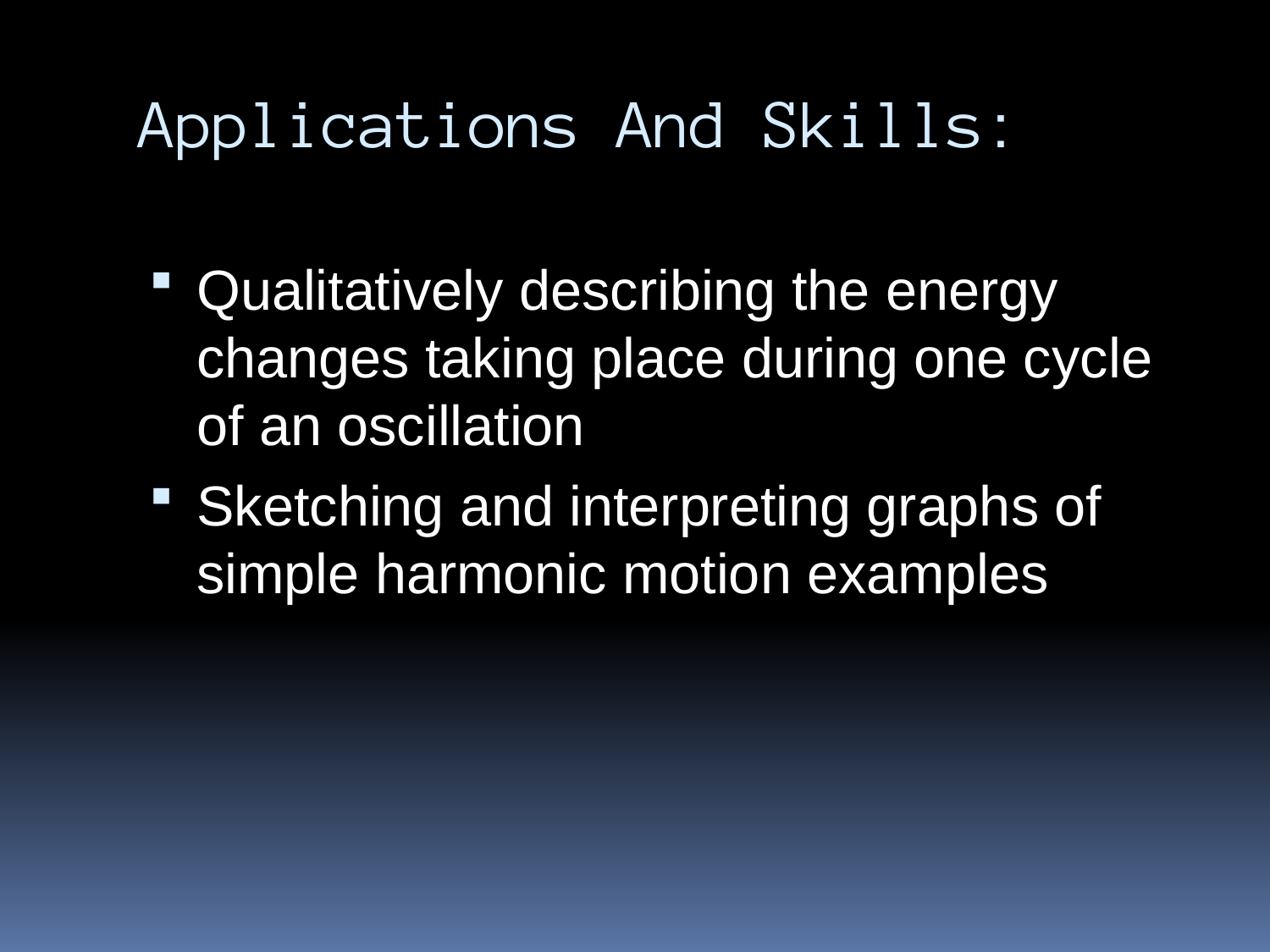

# Applications And Skills:
Qualitatively describing the energy changes taking place during one cycle of an oscillation
Sketching and interpreting graphs of simple harmonic motion examples